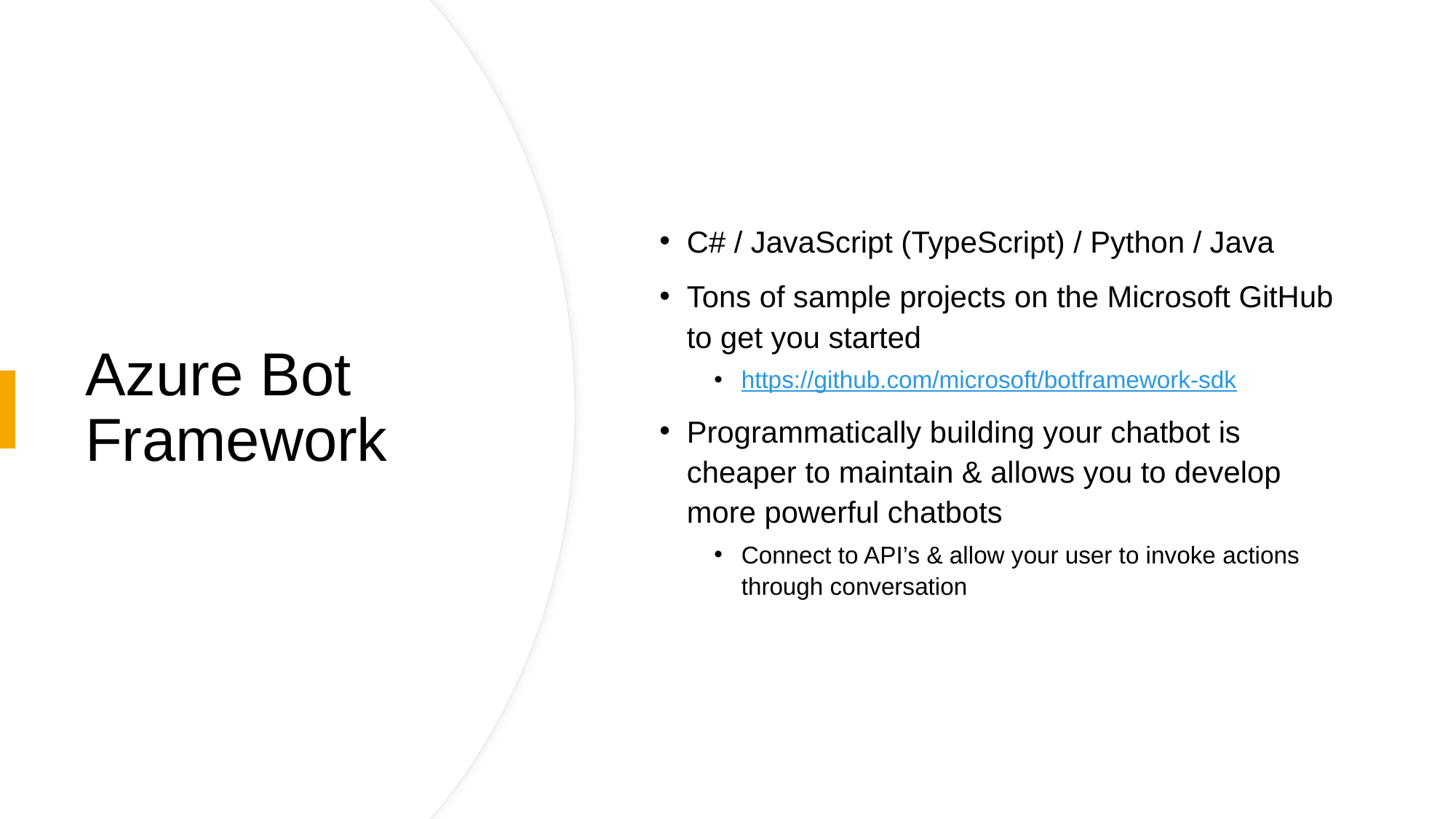

C# / JavaScript (TypeScript) / Python / Java
Tons of sample projects on the Microsoft GitHub to get you started
https://github.com/microsoft/botframework-sdk
Programmatically building your chatbot is cheaper to maintain & allows you to develop more powerful chatbots
Connect to API’s & allow your user to invoke actions through conversation
# Azure Bot Framework